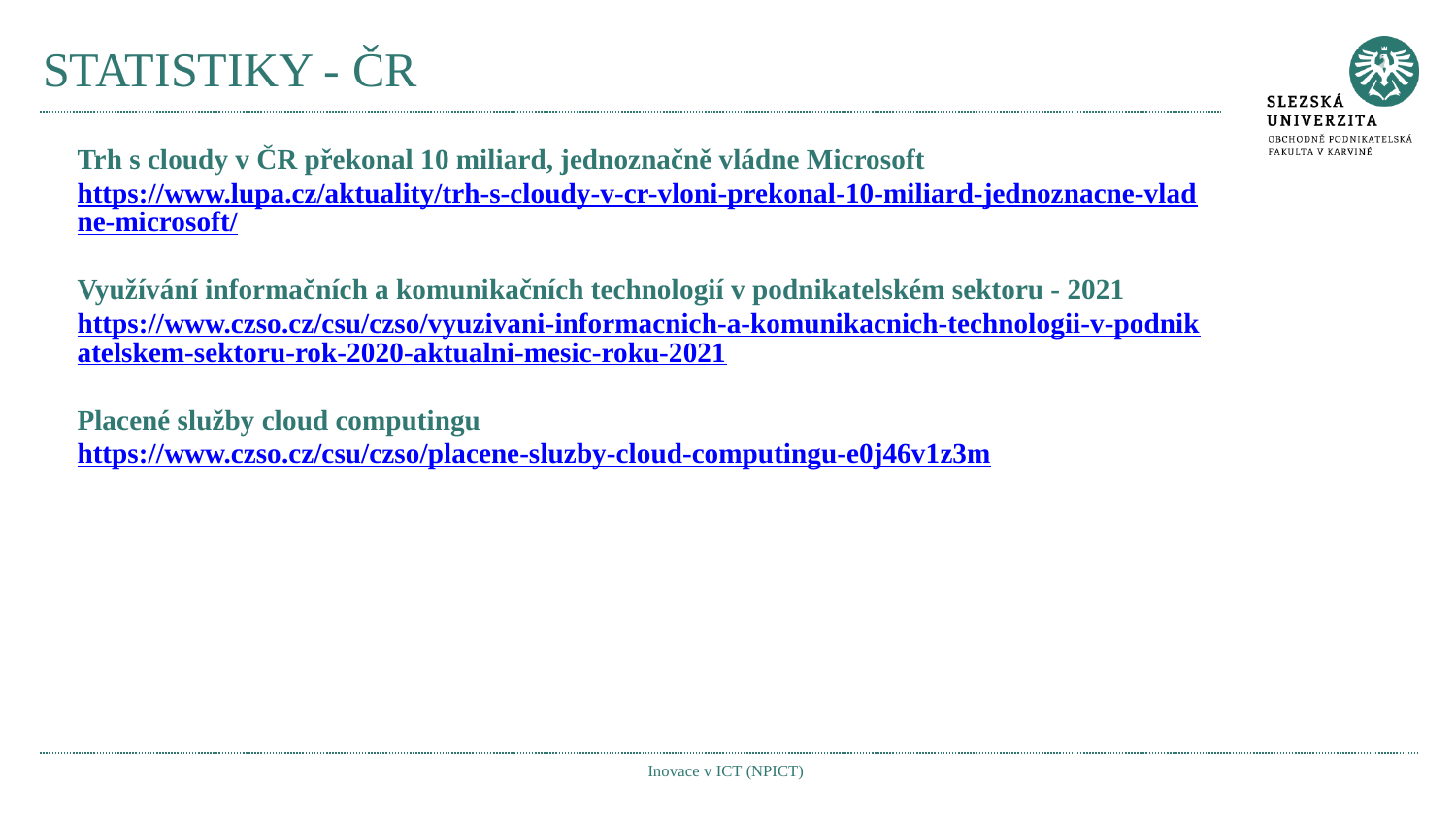

# STATISTIKY - ČR
Trh s cloudy v ČR překonal 10 miliard, jednoznačně vládne Microsoft
https://www.lupa.cz/aktuality/trh-s-cloudy-v-cr-vloni-prekonal-10-miliard-jednoznacne-vladne-microsoft/

Využívání informačních a komunikačních technologií v podnikatelském sektoru - 2021
https://www.czso.cz/csu/czso/vyuzivani-informacnich-a-komunikacnich-technologii-v-podnikatelskem-sektoru-rok-2020-aktualni-mesic-roku-2021

Placené služby cloud computingu
https://www.czso.cz/csu/czso/placene-sluzby-cloud-computingu-e0j46v1z3m

Inovace v ICT (NPICT)